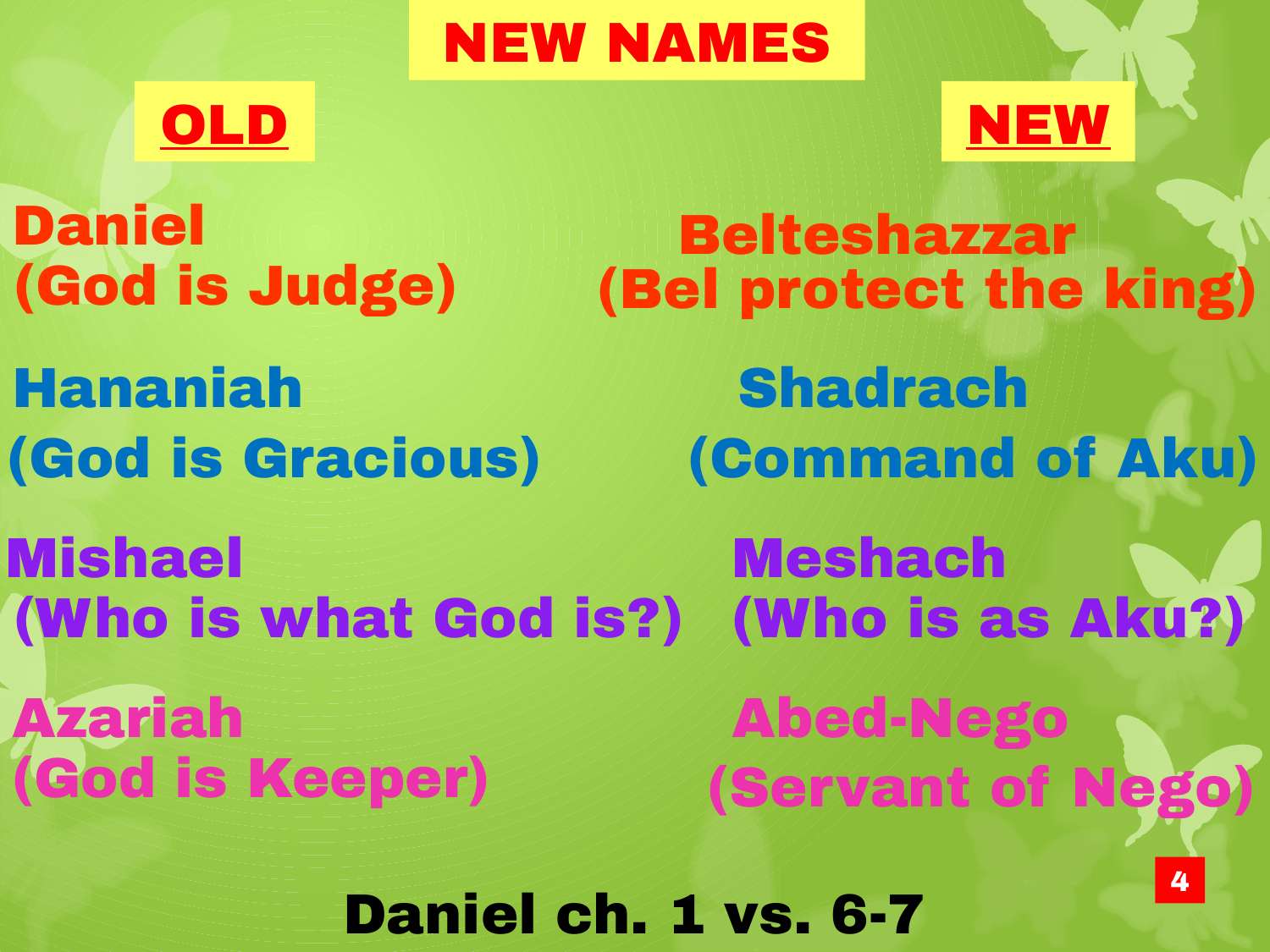

NEW NAMES
NEW
OLD
Daniel
Belteshazzar
(God is Judge)
(Bel protect the king)
Hananiah
Shadrach
(God is Gracious)
(Command of Aku)
Mishael
Meshach
(Who is what God is?)
(Who is as Aku?)
Azariah
Abed-Nego
(God is Keeper)
(Servant of Nego)
4
Daniel ch. 1 vs. 6-7